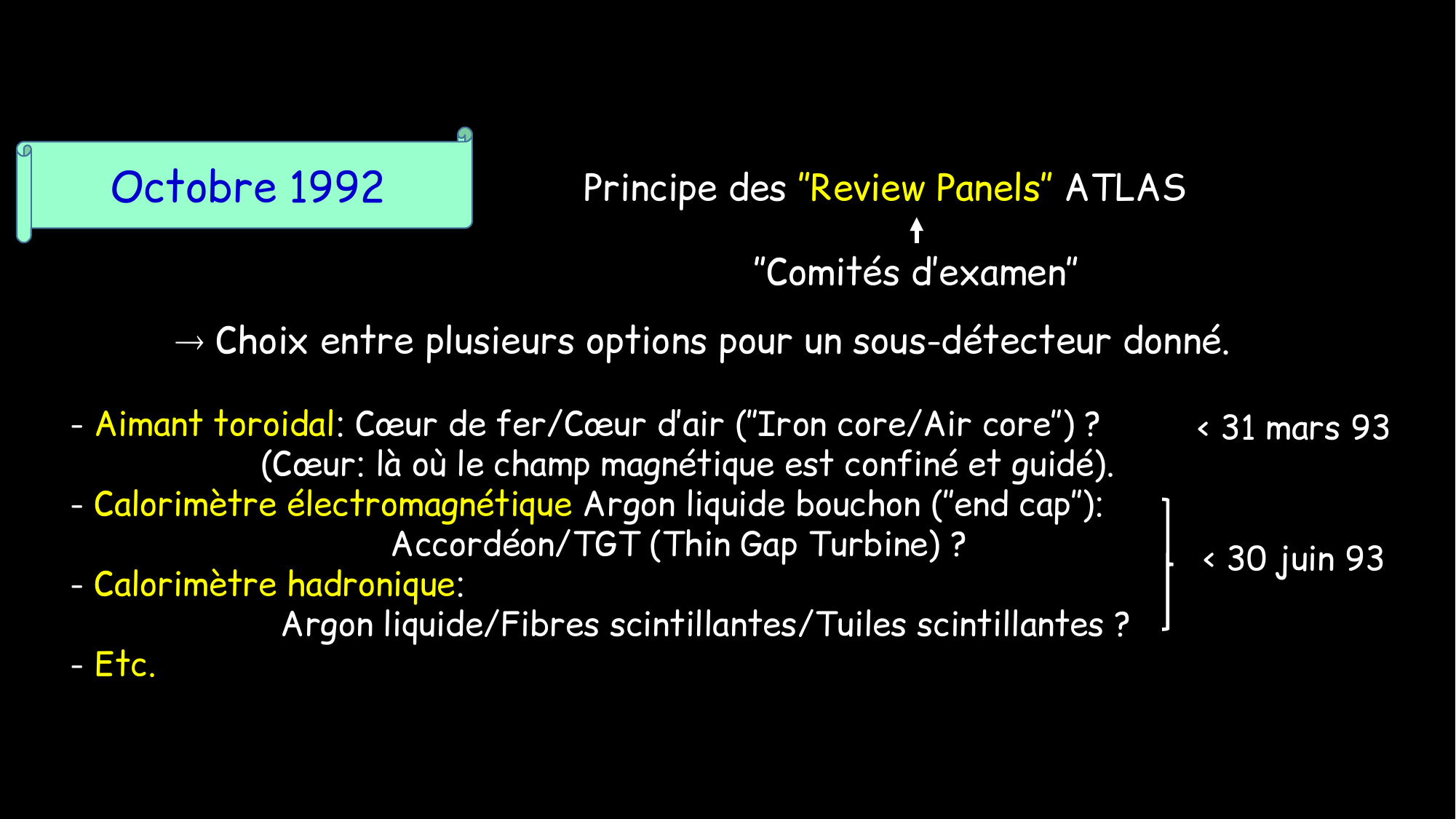

Octobre 1992
Principe des ″Review Panels″ ATLAS
″Comités d’examen″
→ Choix entre plusieurs options pour un sous-détecteur donné.
- Aimant toroidal: Cœur de fer/Cœur d’air (″Iron core/Air core″) ?
                   (Cœur: là où le champ magnétique est confiné et guidé).
- Calorimètre électromagnétique Argon liquide bouchon (″end cap″):
                                Accordéon/TGT (Thin Gap Turbine) ?
- Calorimètre hadronique:
                     Argon liquide/Fibres scintillantes/Tuiles scintillantes ?
- Etc.
< 31 mars 93

< 30 juin 93